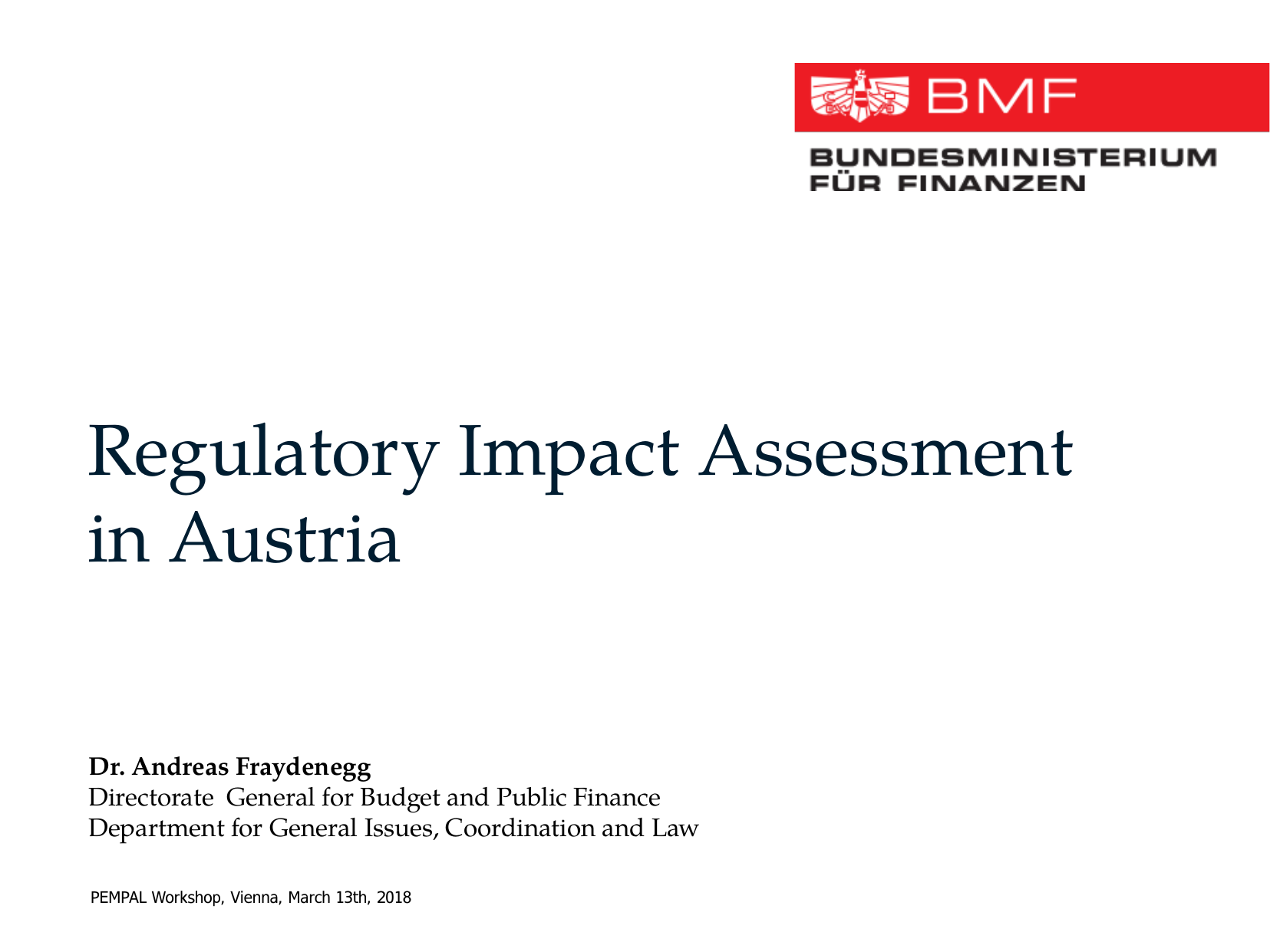

Regulatory Impact Assessment
in Austria
Dr. Andreas Fraydenegg
Directorate  General for Budget and Public Finance
Department for General Issues, Coordination and Law
PEMPAL Workshop, Vienna, March 13th, 2018